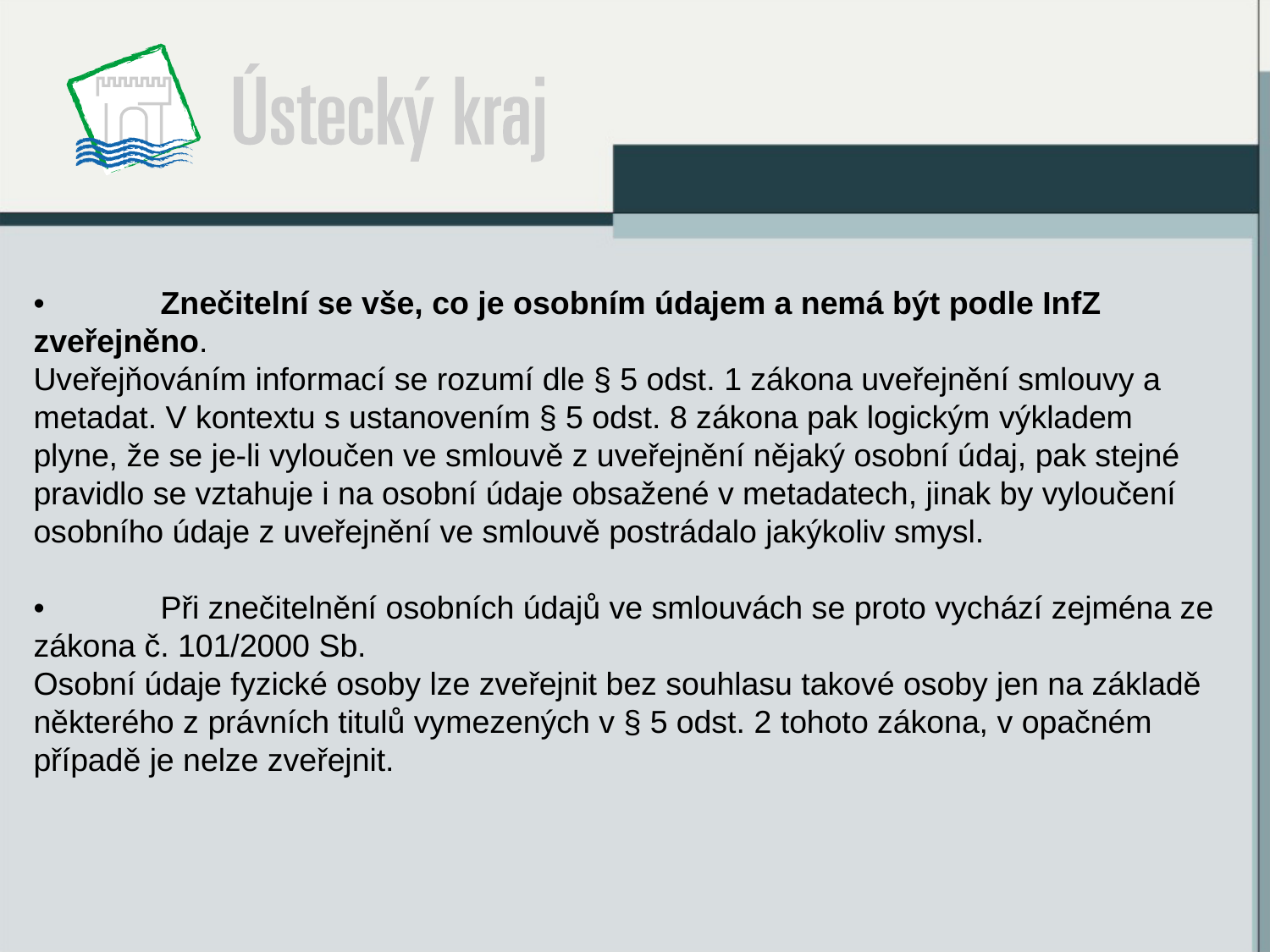

•	Znečitelní se vše, co je osobním údajem a nemá být podle InfZ zveřejněno.
Uveřejňováním informací se rozumí dle § 5 odst. 1 zákona uveřejnění smlouvy a metadat. V kontextu s ustanovením § 5 odst. 8 zákona pak logickým výkladem plyne, že se je-li vyloučen ve smlouvě z uveřejnění nějaký osobní údaj, pak stejné pravidlo se vztahuje i na osobní údaje obsažené v metadatech, jinak by vyloučení osobního údaje z uveřejnění ve smlouvě postrádalo jakýkoliv smysl.

•	Při znečitelnění osobních údajů ve smlouvách se proto vychází zejména ze zákona č. 101/2000 Sb.
Osobní údaje fyzické osoby lze zveřejnit bez souhlasu takové osoby jen na základě některého z právních titulů vymezených v § 5 odst. 2 tohoto zákona, v opačném případě je nelze zveřejnit.